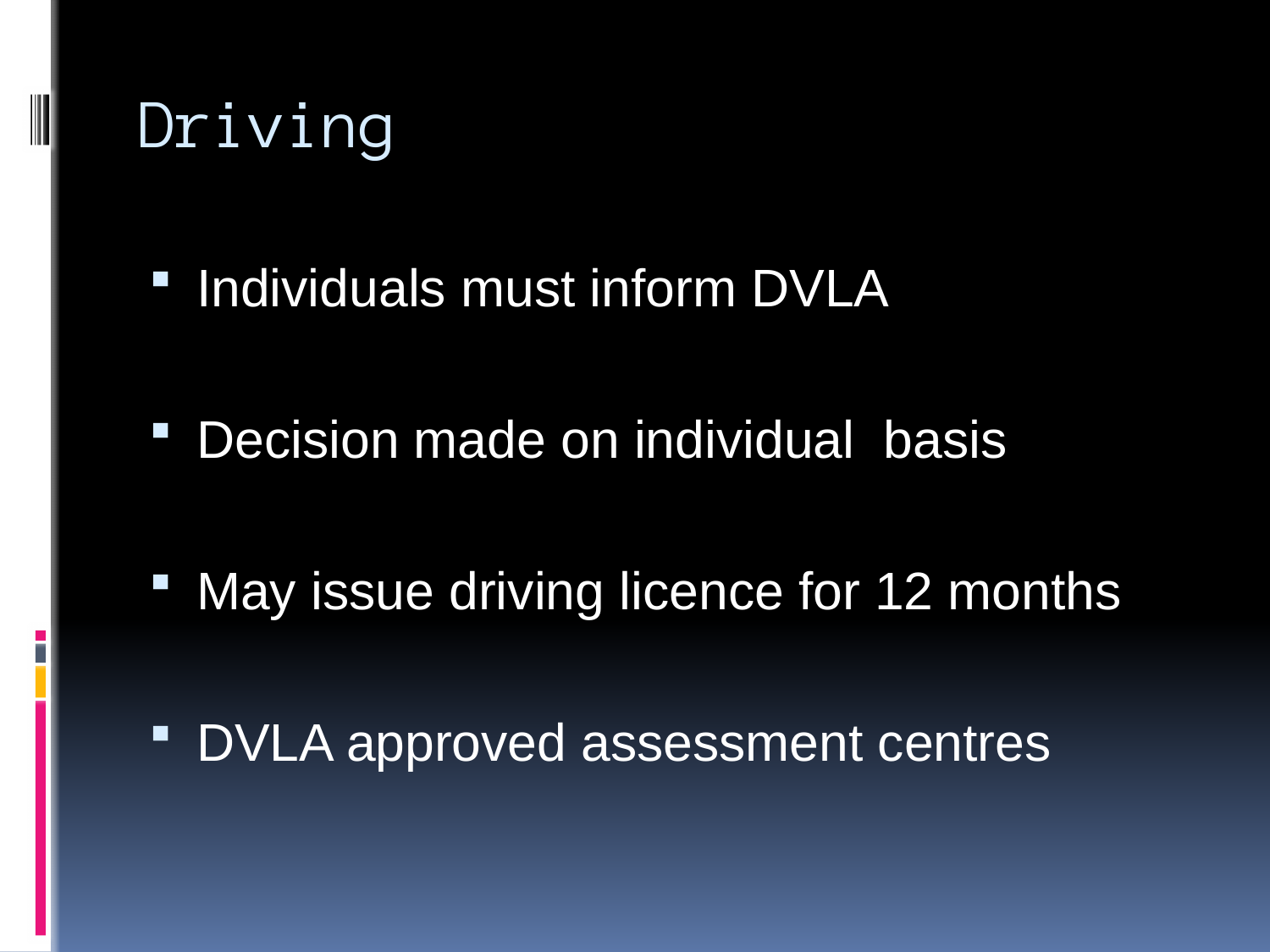

# Driving
Individuals must inform DVLA

Decision made on individual  basis

May issue driving licence for 12 months

DVLA approved assessment centres